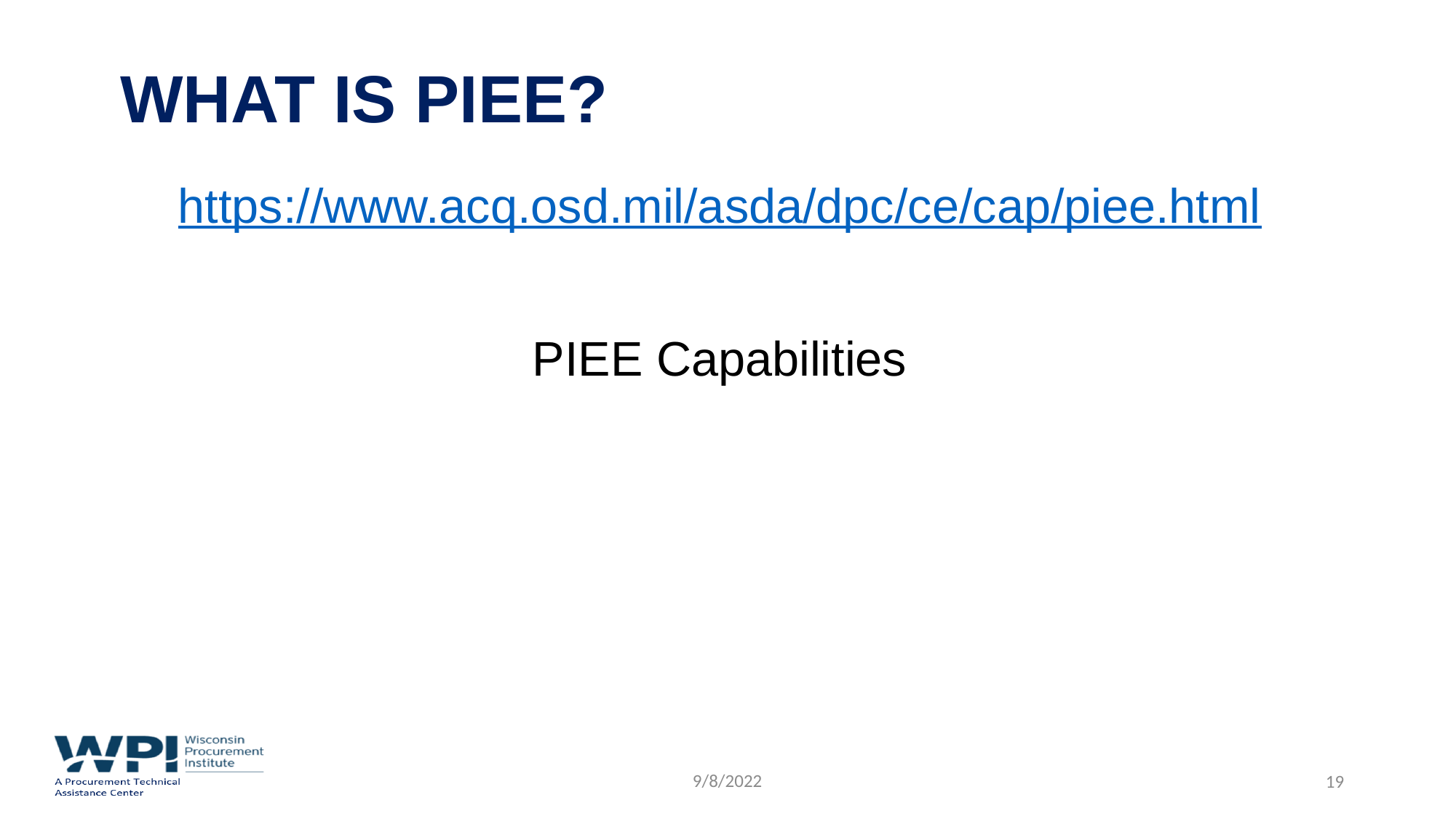

# What IS piee?
https://www.acq.osd.mil/asda/dpc/ce/cap/piee.html

PIEE Capabilities
9/8/2022
 19